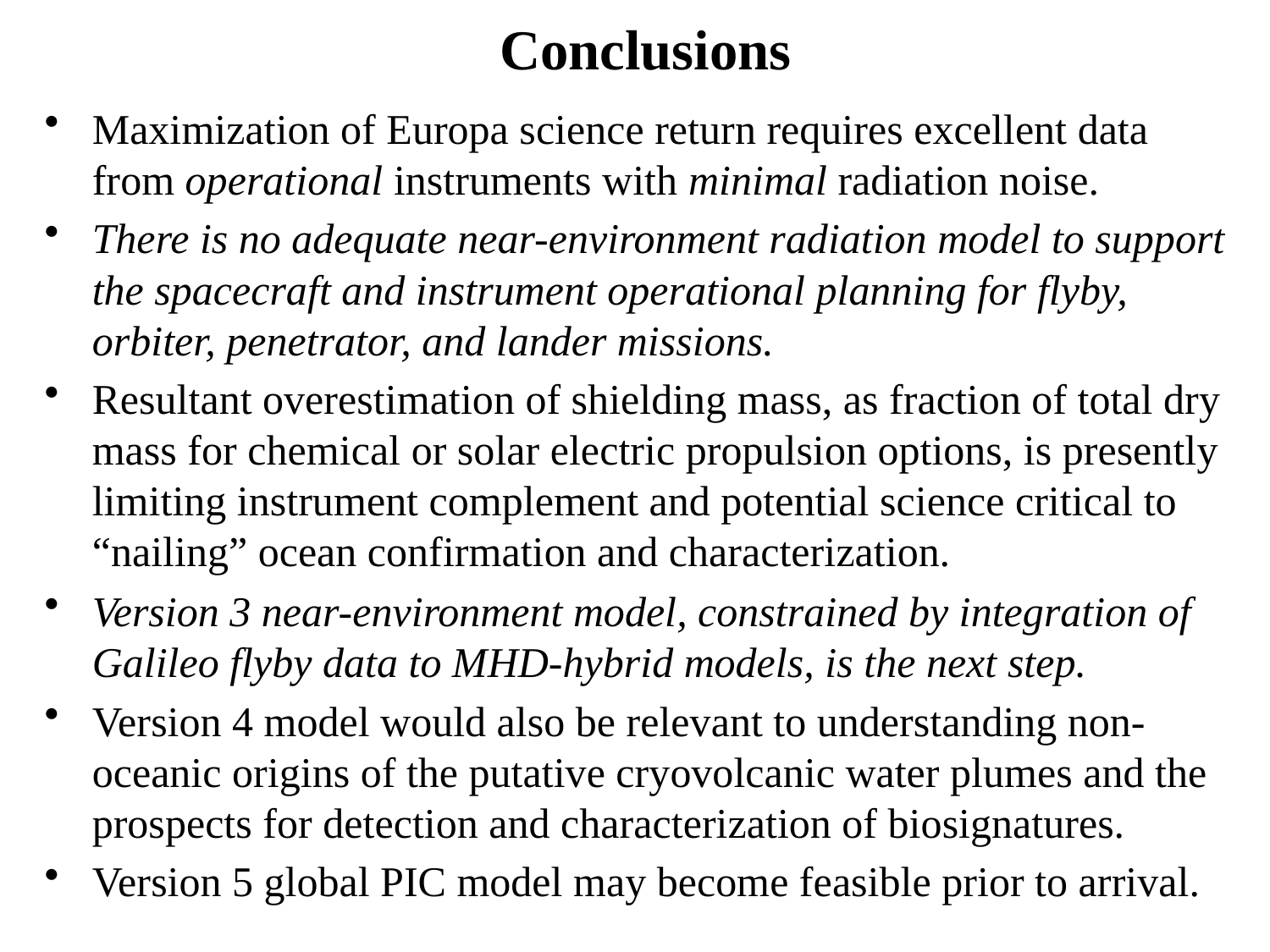

# Conclusions
Maximization of Europa science return requires excellent data from operational instruments with minimal radiation noise.
There is no adequate near-environment radiation model to support the spacecraft and instrument operational planning for flyby, orbiter, penetrator, and lander missions.
Resultant overestimation of shielding mass, as fraction of total dry mass for chemical or solar electric propulsion options, is presently limiting instrument complement and potential science critical to “nailing” ocean confirmation and characterization.
Version 3 near-environment model, constrained by integration of Galileo flyby data to MHD-hybrid models, is the next step.
Version 4 model would also be relevant to understanding non-oceanic origins of the putative cryovolcanic water plumes and the prospects for detection and characterization of biosignatures.
Version 5 global PIC model may become feasible prior to arrival.